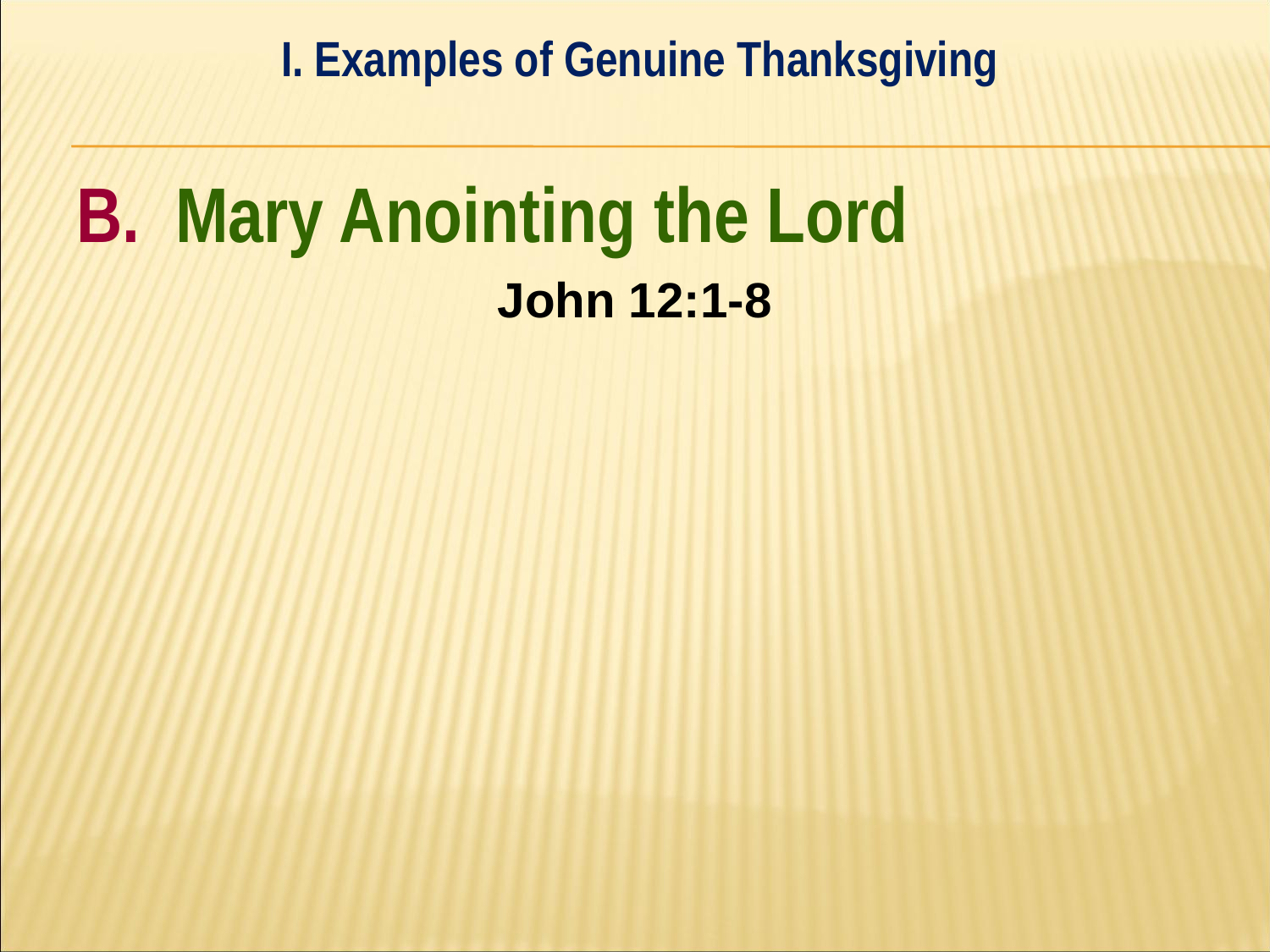

I. Examples of Genuine Thanksgiving
#
B.  Mary Anointing the Lord
John 12:1-8